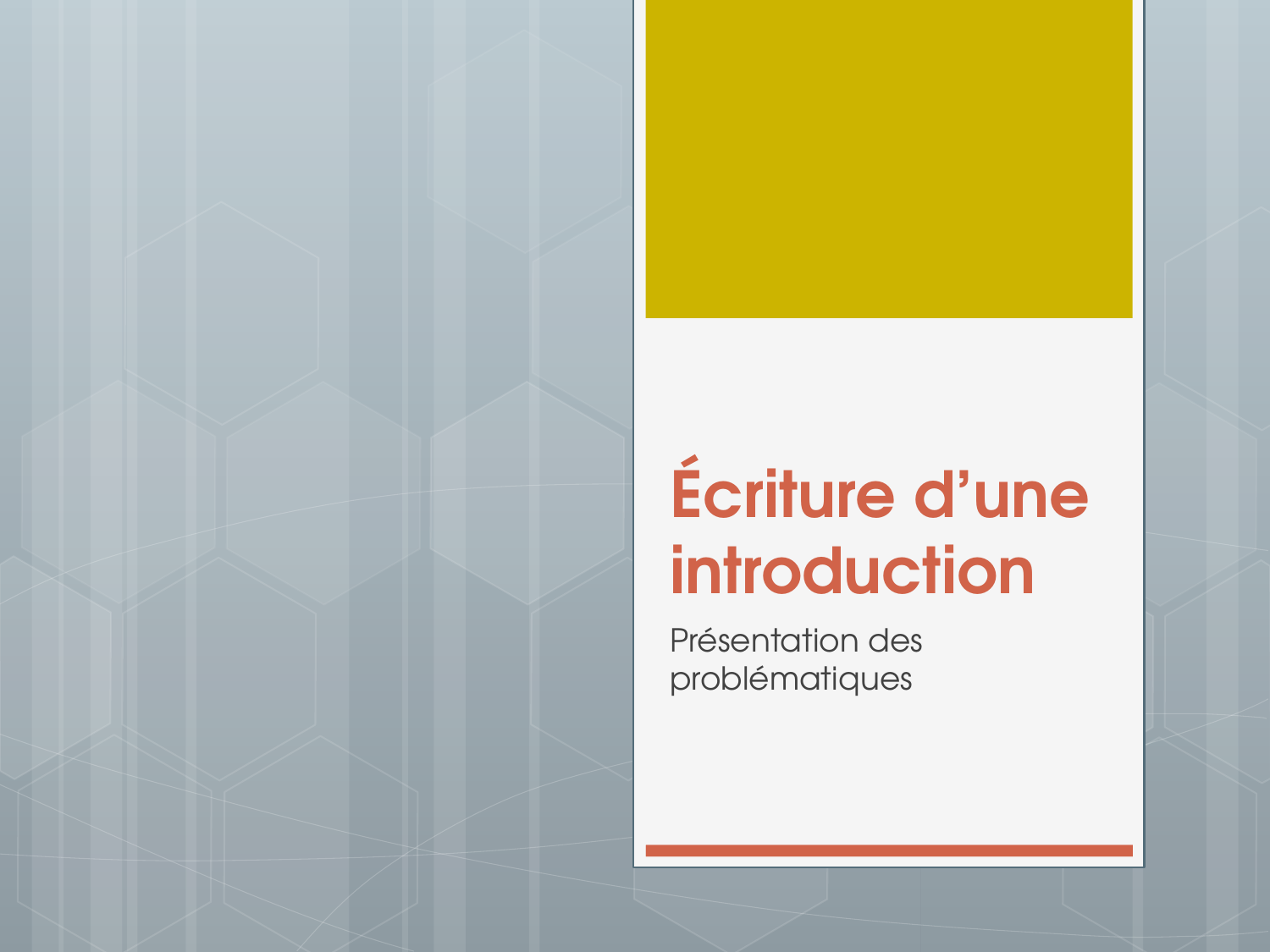

# Écriture d’une introduction
Présentation des problématiques